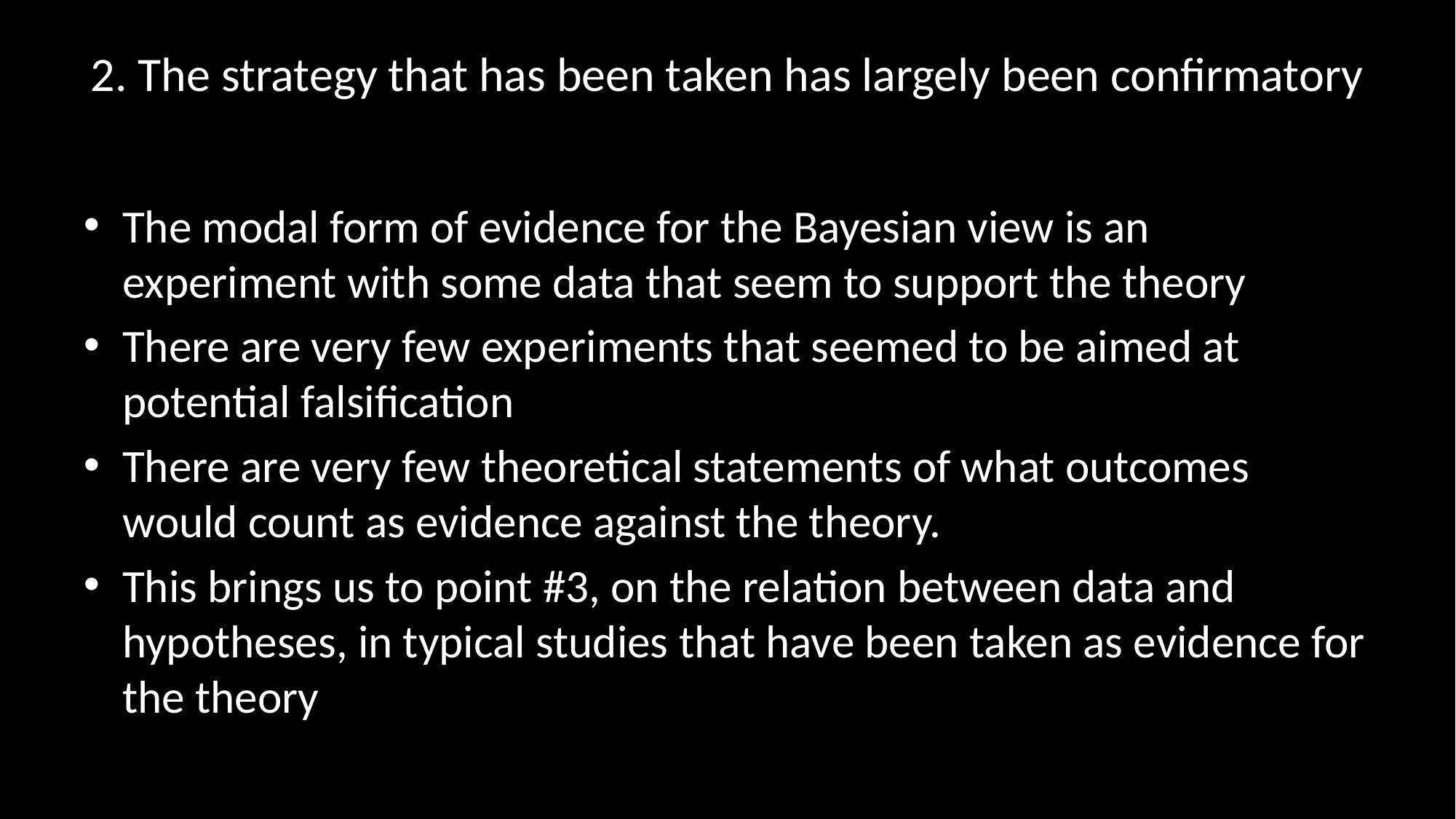

# 2. The strategy that has been taken has largely been confirmatory
The modal form of evidence for the Bayesian view is an experiment with some data that seem to support the theory
There are very few experiments that seemed to be aimed at potential falsification
There are very few theoretical statements of what outcomes would count as evidence against the theory.
This brings us to point #3, on the relation between data and hypotheses, in typical studies that have been taken as evidence for the theory